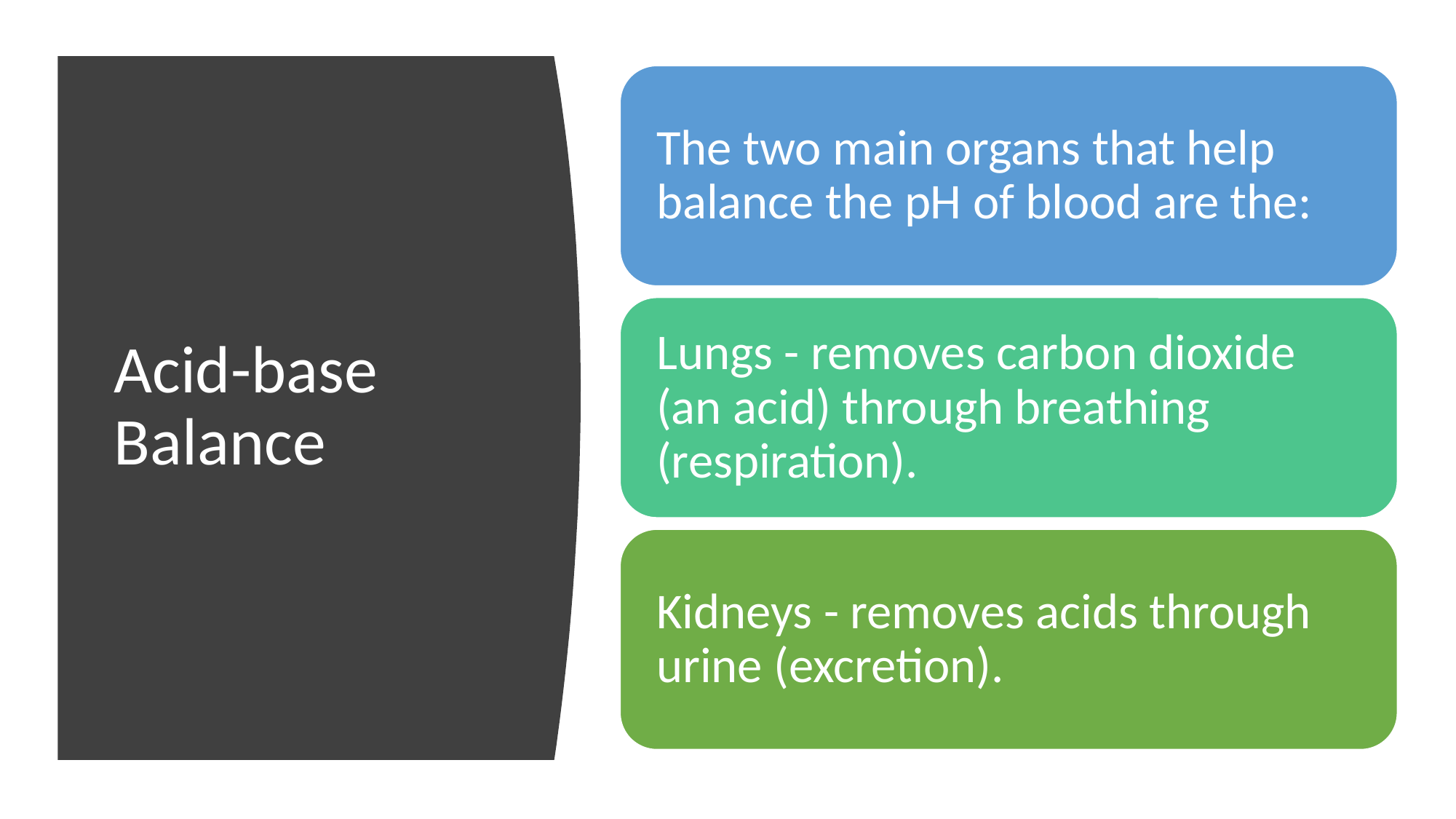

The two main organs that help balance the pH of blood are the:
Lungs - removes carbon dioxide (an acid) through breathing (respiration).
Kidneys - removes acids through urine (excretion).

# Acid-base Balance